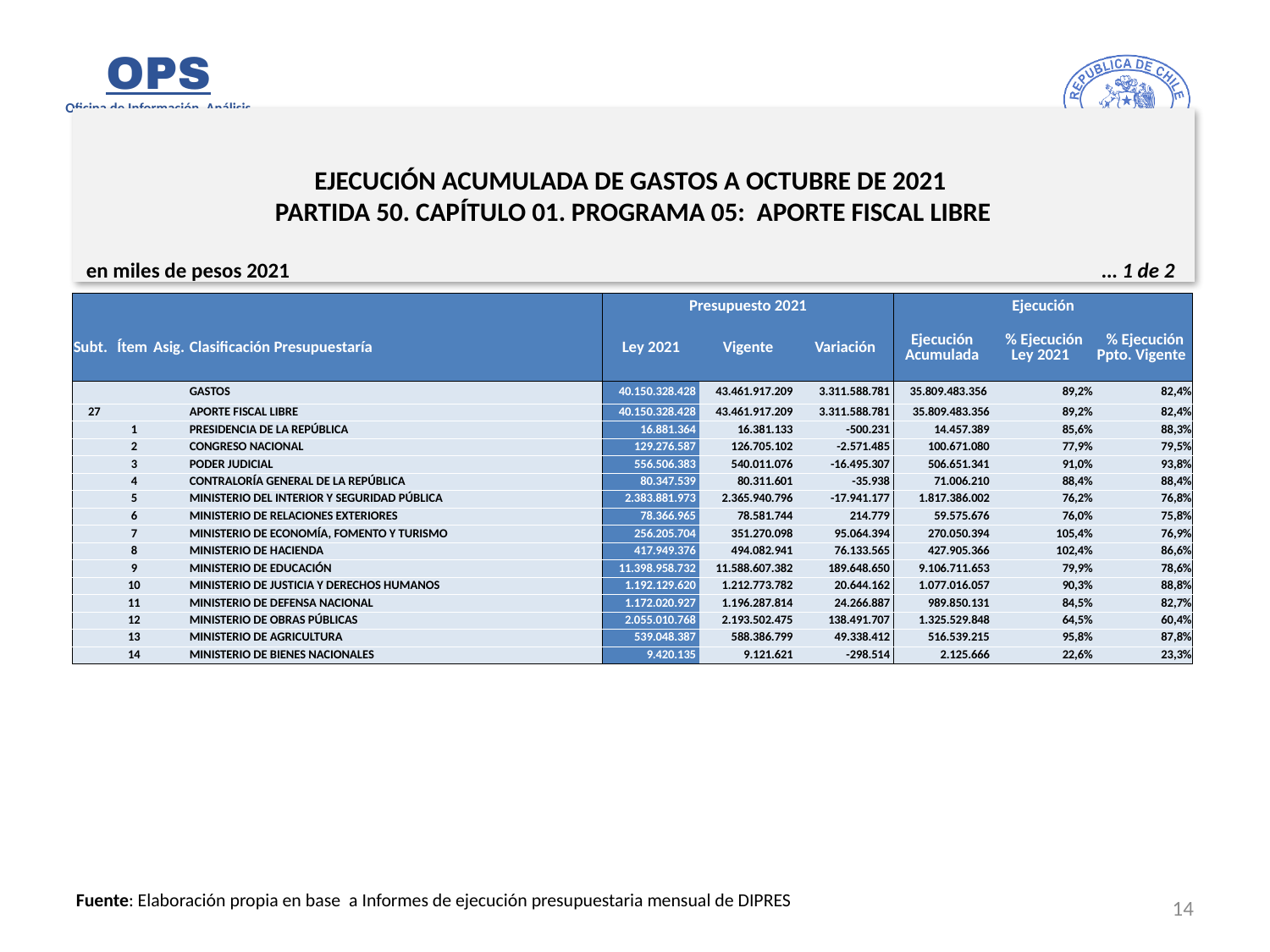

# EJECUCIÓN ACUMULADA DE GASTOS A OCTUBRE DE 2021 PARTIDA 50. CAPÍTULO 01. PROGRAMA 05:  APORTE FISCAL LIBRE
en miles de pesos 2021					                                        … 1 de 2
|  |  |  |  | Presupuesto 2021 |  |  | Ejecución |  |  |
| --- | --- | --- | --- | --- | --- | --- | --- | --- | --- |
| Subt. | Ítem | Asig. | Clasificación Presupuestaría | Ley 2021 | Vigente | Variación | Ejecución Acumulada | % Ejecución Ley 2021 | % Ejecución Ppto. Vigente |
|  |  |  | GASTOS | 40.150.328.428 | 43.461.917.209 | 3.311.588.781 | 35.809.483.356 | 89,2% | 82,4% |
| 27 |  |  | APORTE FISCAL LIBRE | 40.150.328.428 | 43.461.917.209 | 3.311.588.781 | 35.809.483.356 | 89,2% | 82,4% |
|  | 1 |  | PRESIDENCIA DE LA REPÚBLICA | 16.881.364 | 16.381.133 | -500.231 | 14.457.389 | 85,6% | 88,3% |
|  | 2 |  | CONGRESO NACIONAL | 129.276.587 | 126.705.102 | -2.571.485 | 100.671.080 | 77,9% | 79,5% |
|  | 3 |  | PODER JUDICIAL | 556.506.383 | 540.011.076 | -16.495.307 | 506.651.341 | 91,0% | 93,8% |
|  | 4 |  | CONTRALORÍA GENERAL DE LA REPÚBLICA | 80.347.539 | 80.311.601 | -35.938 | 71.006.210 | 88,4% | 88,4% |
|  | 5 |  | MINISTERIO DEL INTERIOR Y SEGURIDAD PÚBLICA | 2.383.881.973 | 2.365.940.796 | -17.941.177 | 1.817.386.002 | 76,2% | 76,8% |
|  | 6 |  | MINISTERIO DE RELACIONES EXTERIORES | 78.366.965 | 78.581.744 | 214.779 | 59.575.676 | 76,0% | 75,8% |
|  | 7 |  | MINISTERIO DE ECONOMÍA, FOMENTO Y TURISMO | 256.205.704 | 351.270.098 | 95.064.394 | 270.050.394 | 105,4% | 76,9% |
|  | 8 |  | MINISTERIO DE HACIENDA | 417.949.376 | 494.082.941 | 76.133.565 | 427.905.366 | 102,4% | 86,6% |
|  | 9 |  | MINISTERIO DE EDUCACIÓN | 11.398.958.732 | 11.588.607.382 | 189.648.650 | 9.106.711.653 | 79,9% | 78,6% |
|  | 10 |  | MINISTERIO DE JUSTICIA Y DERECHOS HUMANOS | 1.192.129.620 | 1.212.773.782 | 20.644.162 | 1.077.016.057 | 90,3% | 88,8% |
|  | 11 |  | MINISTERIO DE DEFENSA NACIONAL | 1.172.020.927 | 1.196.287.814 | 24.266.887 | 989.850.131 | 84,5% | 82,7% |
|  | 12 |  | MINISTERIO DE OBRAS PÚBLICAS | 2.055.010.768 | 2.193.502.475 | 138.491.707 | 1.325.529.848 | 64,5% | 60,4% |
|  | 13 |  | MINISTERIO DE AGRICULTURA | 539.048.387 | 588.386.799 | 49.338.412 | 516.539.215 | 95,8% | 87,8% |
|  | 14 |  | MINISTERIO DE BIENES NACIONALES | 9.420.135 | 9.121.621 | -298.514 | 2.125.666 | 22,6% | 23,3% |
14